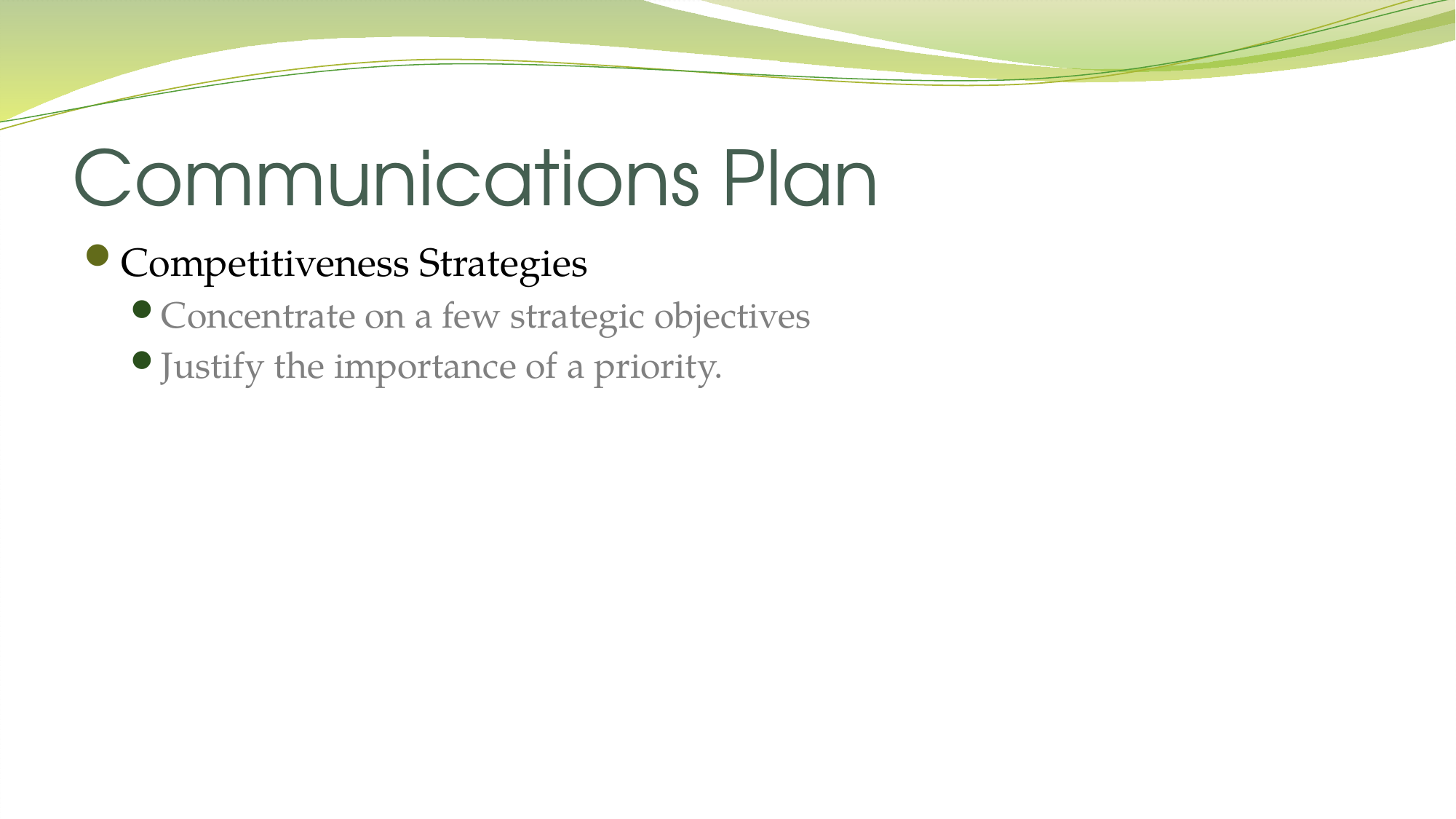

# Communications Plan
Competitiveness Strategies
Concentrate on a few strategic objectives
Justify the importance of a priority.